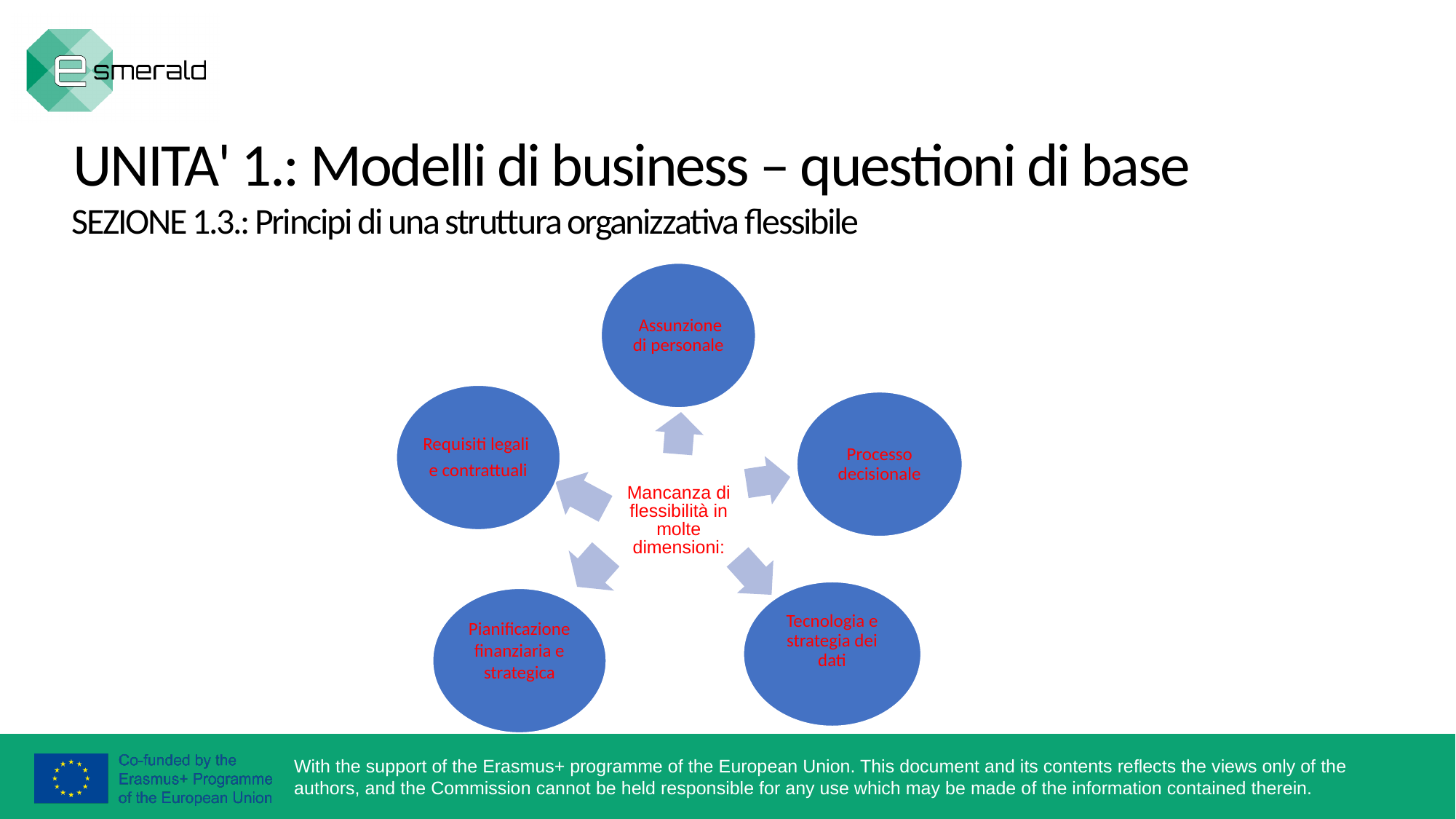

UNITA' 1.: Modelli di business – questioni di base
SEZIONE 1.3.: Principi di una struttura organizzativa flessibile
 Assunzione di personale

Processo decisionale

Tecnologia e strategia dei dati

Pianificazione finanziaria e strategica

Requisiti legali
e contrattuali

Mancanza di flessibilità in molte dimensioni: